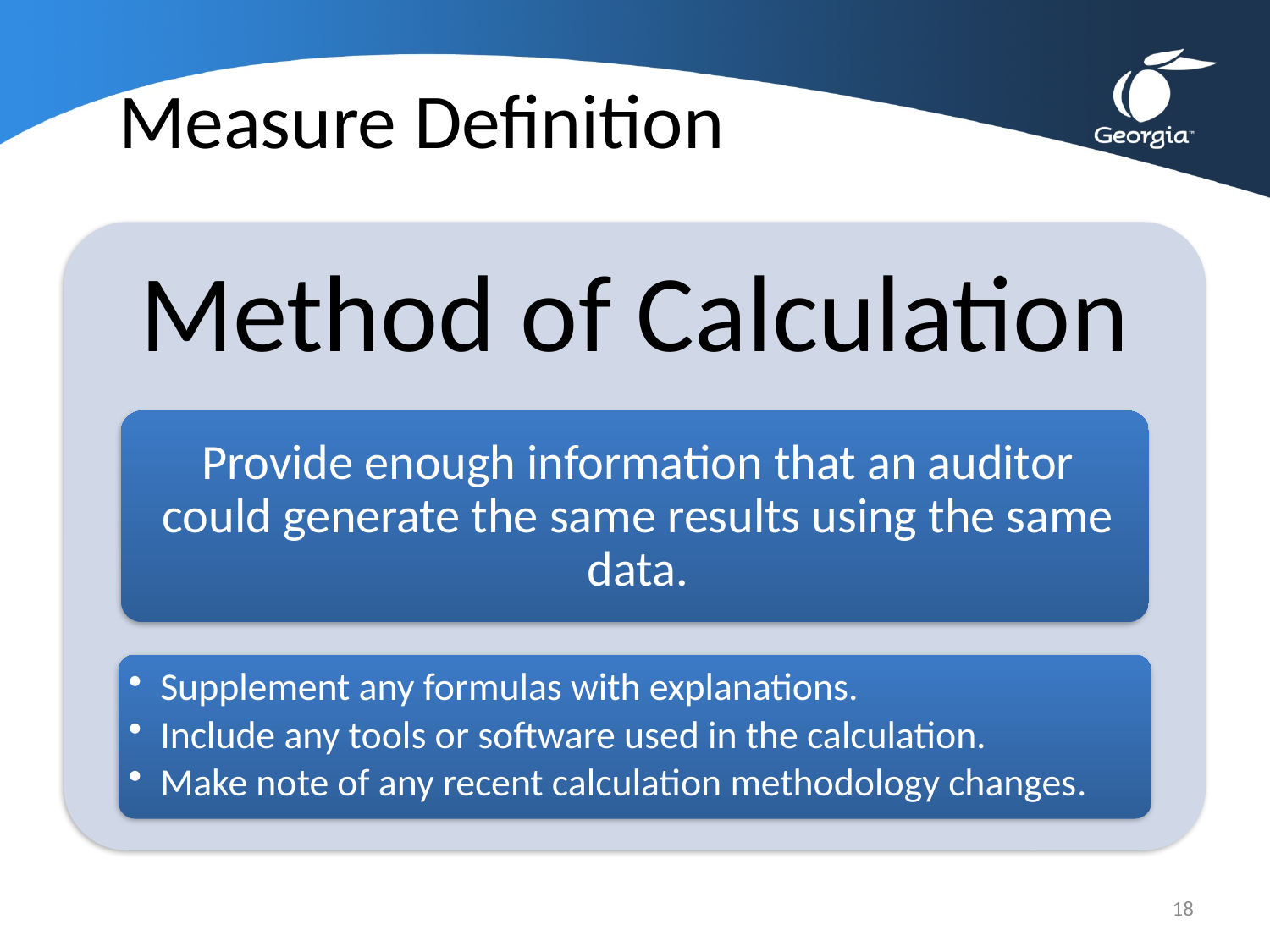

# Measure Definition
Method of Calculation
Provide enough information that an auditor could generate the same results using the same data.

Supplement any formulas with explanations.
Include any tools or software used in the calculation.
Make note of any recent calculation methodology changes.
18